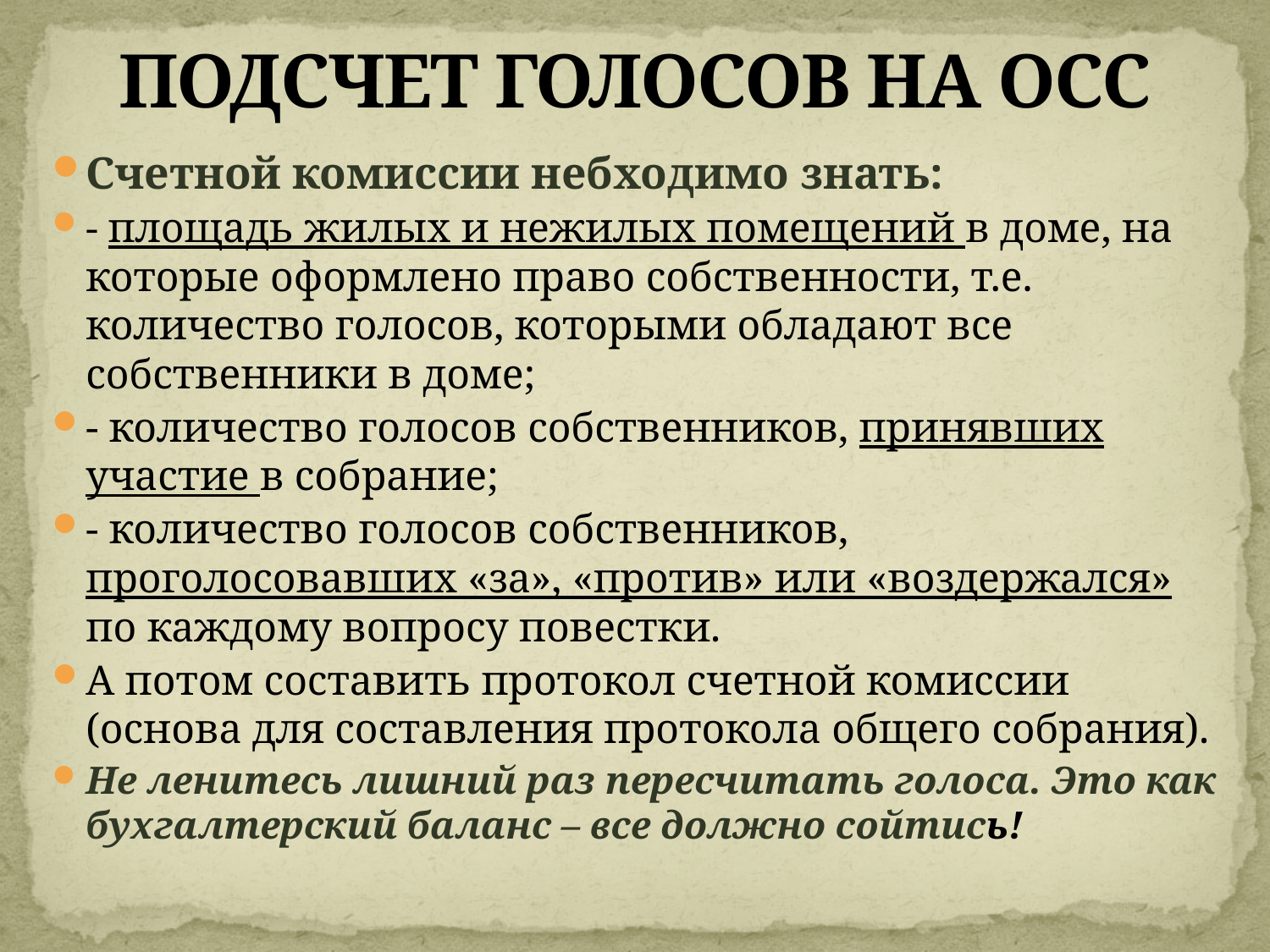

# ПОДСЧЕТ ГОЛОСОВ НА ОСС
Счетной комиссии небходимо знать:
- площадь жилых и нежилых помещений в доме, на которые оформлено право собственности, т.е. количество голосов, которыми обладают все собственники в доме;
- количество голосов собственников, принявших участие в собрание;
- количество голосов собственников, проголосовавших «за», «против» или «воздержался» по каждому вопросу повестки.
А потом составить протокол счетной комиссии (основа для составления протокола общего собрания).
Не ленитесь лишний раз пересчитать голоса. Это как бухгалтерский баланс – все должно сойтись!